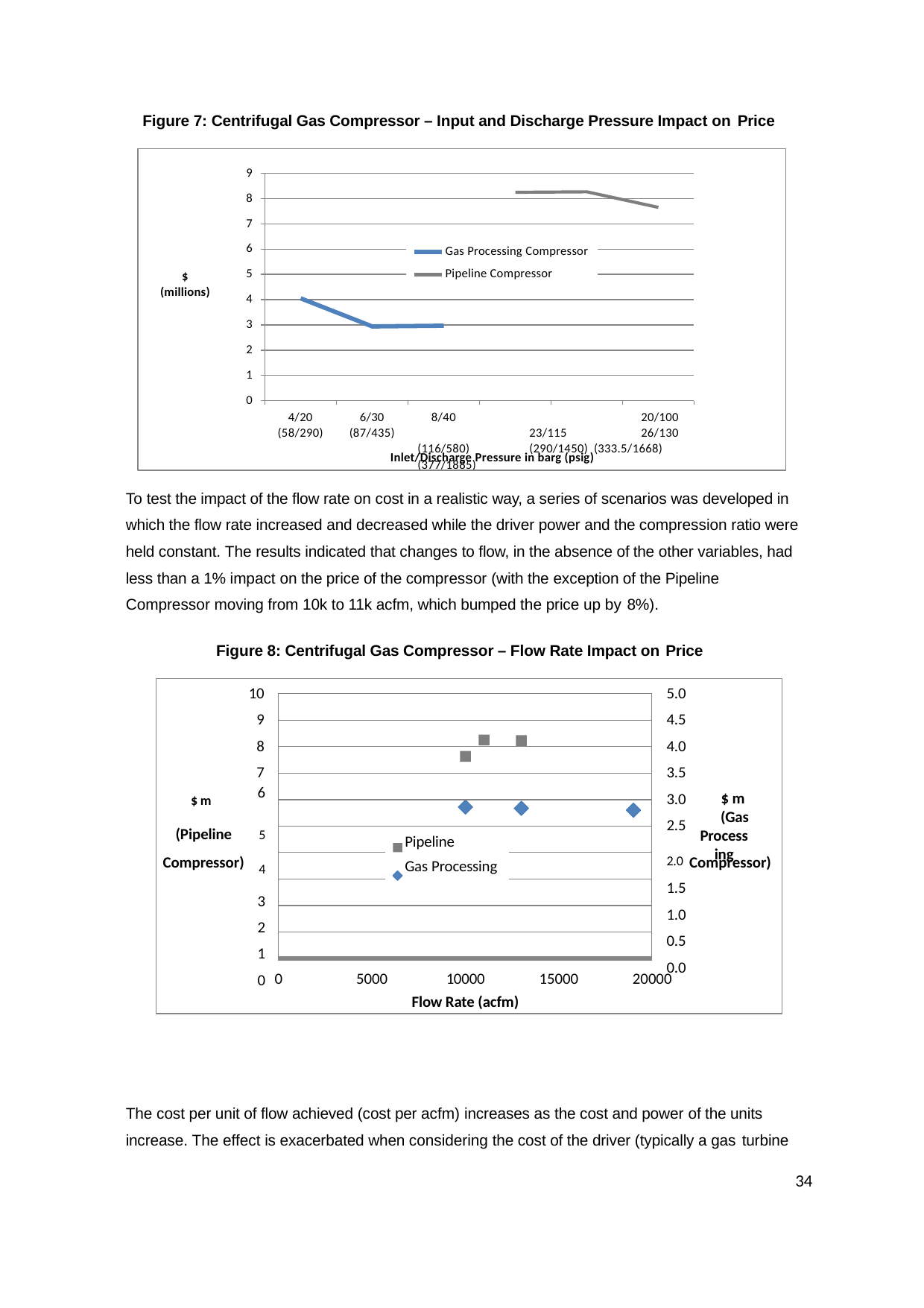

Figure 7: Centrifugal Gas Compressor – Input and Discharge Pressure Impact on Price

9
8
7
6

Gas Processing Compressor  Pipeline Compressor

5
$  (millions)

4
3
2
1
0

4/20  (58/290)
6/30  (87/435)
8/40		20/100	23/115	26/130  (116/580)	(290/1450)  (333.5/1668)  (377/1885)
Inlet/Discharge Pressure in barg (psig)

To test the impact of the flow rate on cost in a realistic way, a series of scenarios was developed in  which the flow rate increased and decreased while the driver power and the compression ratio were  held constant. The results indicated that changes to flow, in the absence of the other variables, had  less than a 1% impact on the price of the compressor (with the exception of the Pipeline  Compressor moving from 10k to 11k acfm, which bumped the price up by 8%).

Figure 8: Centrifugal Gas Compressor – Flow Rate Impact on Price

10
9
8
7
5.0
4.5
4.0
3.5
3.0
2.5
|  |  |  |
| --- | --- | --- |
|  |  |  |
|  |  |  |
|  |  |  |
|  |  |  |
|  | Pipeline Gas Processing |  |
|  |  |  |
|  |  |  |
|  |  |  |
|  |  |  |

$ m  (Gas
Processing
$ m 	6
(Pipeline 	5
Compressor) 	4
3
2
1
0

2.0 Compressor)
1.5
1.0
0.5
0.0

0
5000
10000
Flow Rate (acfm)
15000
20000
The cost per unit of flow achieved (cost per acfm) increases as the cost and power of the units  increase. The effect is exacerbated when considering the cost of the driver (typically a gas turbine
34